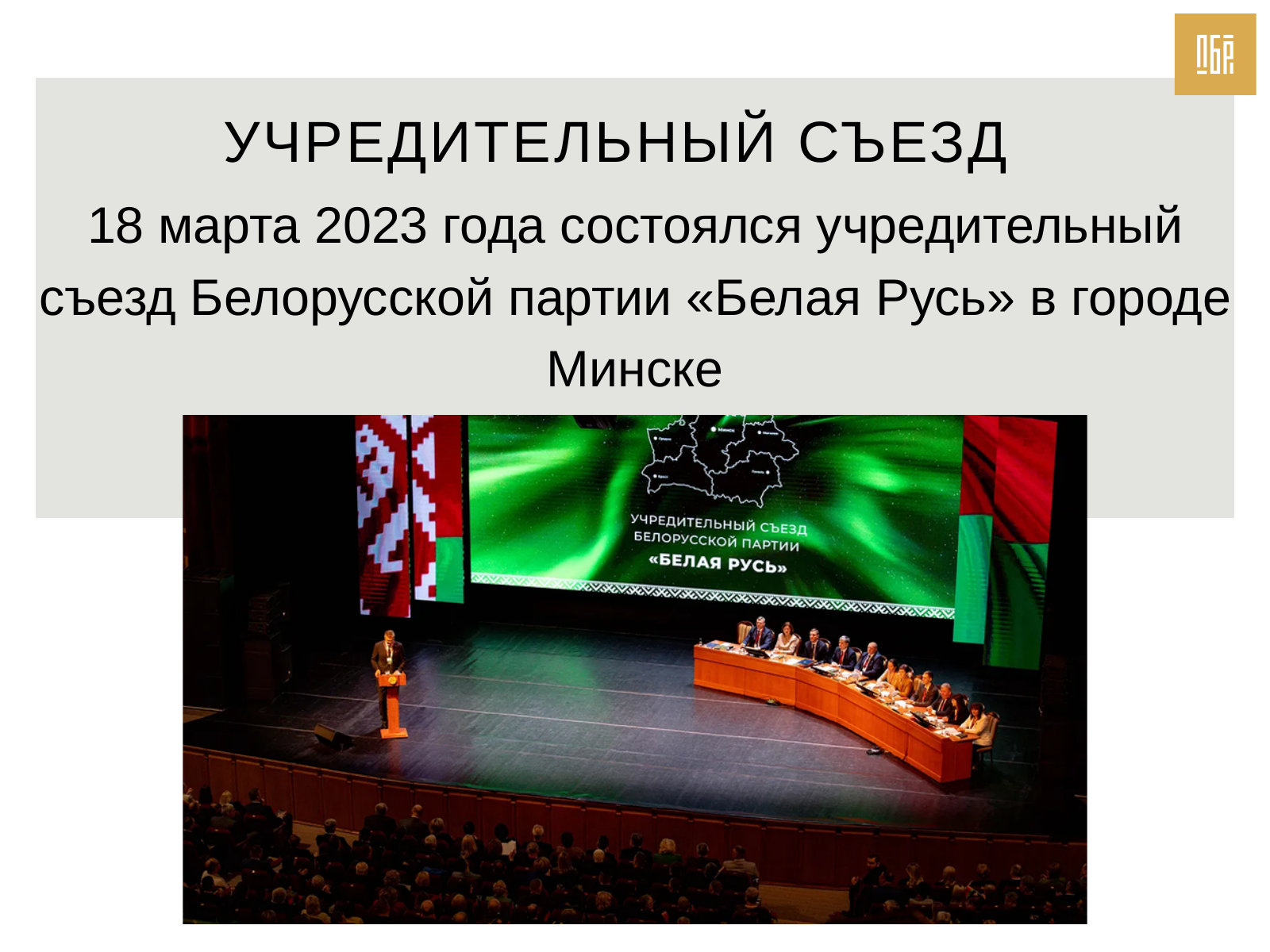

УЧРЕДИТЕЛЬНЫЙ СЪЕЗД
18 марта 2023 года состоялся учредительный съезд Белорусской партии «Белая Русь» в городе Минске